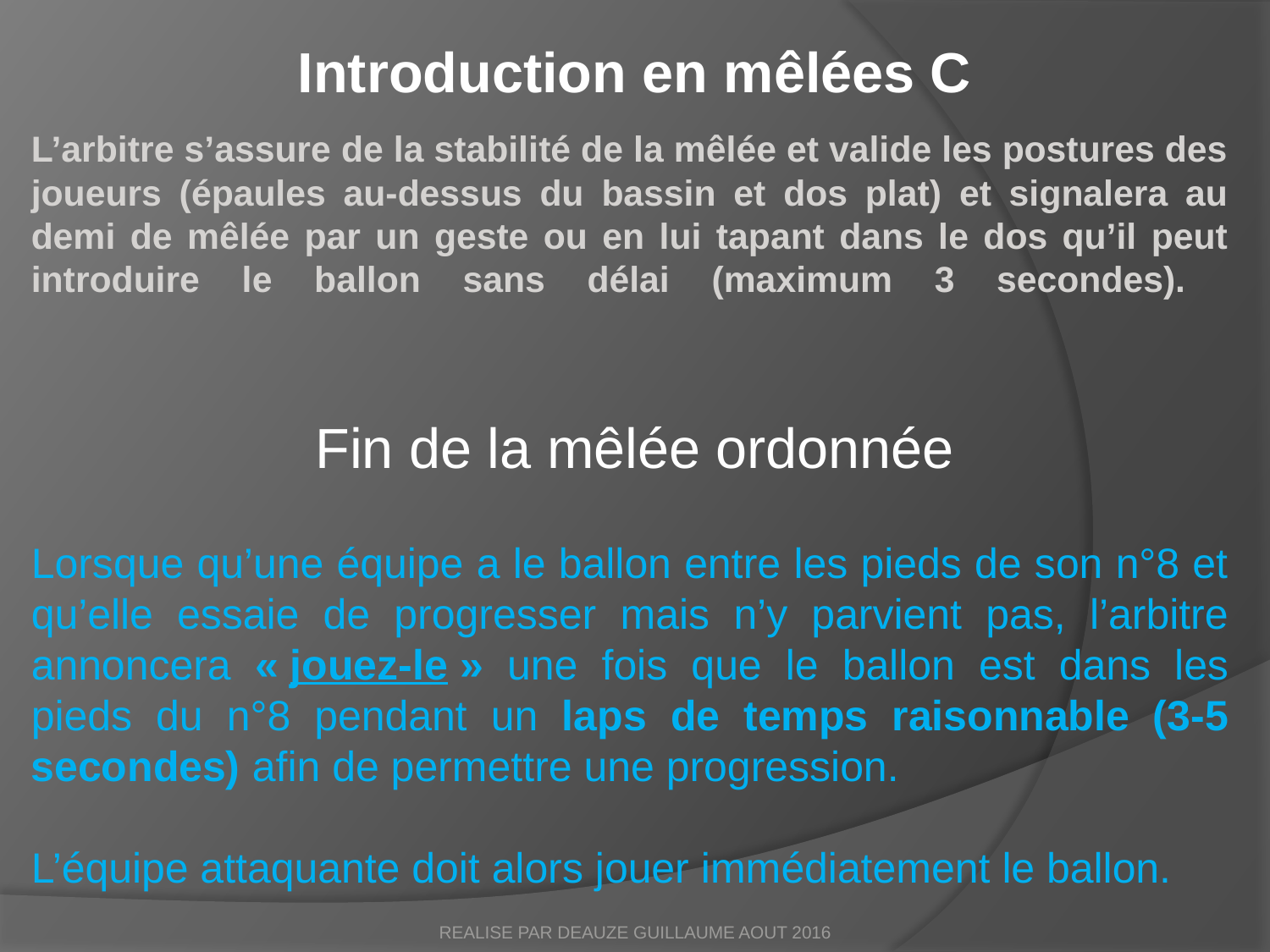

Introduction en mêlées C
# L’arbitre s’assure de la stabilité de la mêlée et valide les postures des joueurs (épaules au-dessus du bassin et dos plat) et signalera au demi de mêlée par un geste ou en lui tapant dans le dos qu’il peut introduire le ballon sans délai (maximum 3 secondes).
Fin de la mêlée ordonnée
Lorsque qu’une équipe a le ballon entre les pieds de son n°8 et qu’elle essaie de progresser mais n’y parvient pas, l’arbitre annoncera « jouez-le » une fois que le ballon est dans les pieds du n°8 pendant un laps de temps raisonnable (3-5 secondes) afin de permettre une progression.

L’équipe attaquante doit alors jouer immédiatement le ballon.
REALISE PAR DEAUZE GUILLAUME AOUT 2016